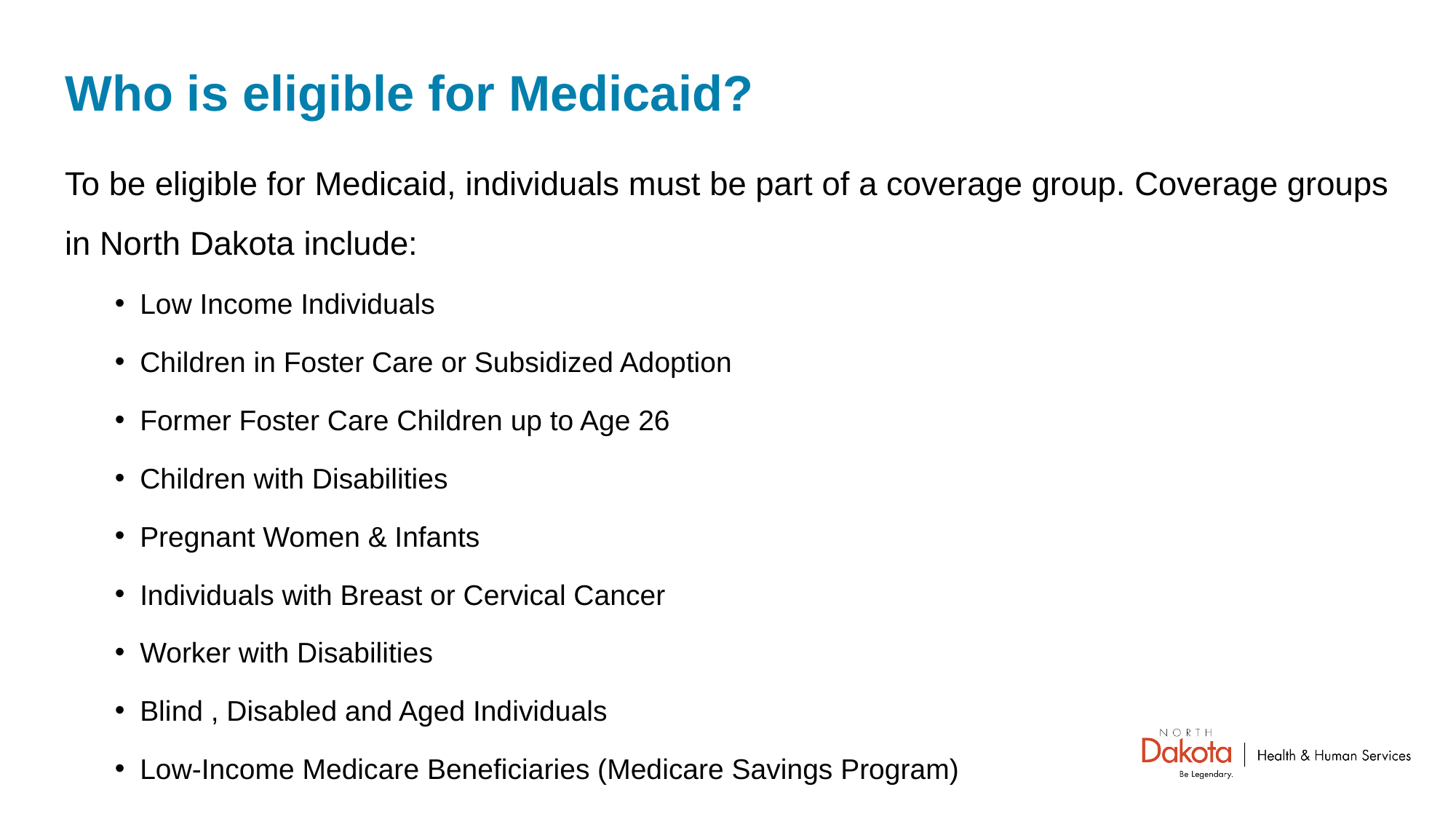

# Who is eligible for Medicaid?
To be eligible for Medicaid, individuals must be part of a coverage group. Coverage groups in North Dakota include:
Low Income Individuals
Children in Foster Care or Subsidized Adoption
Former Foster Care Children up to Age 26
Children with Disabilities
Pregnant Women & Infants
Individuals with Breast or Cervical Cancer
Worker with Disabilities
Blind , Disabled and Aged Individuals
Low-Income Medicare Beneficiaries (Medicare Savings Program)